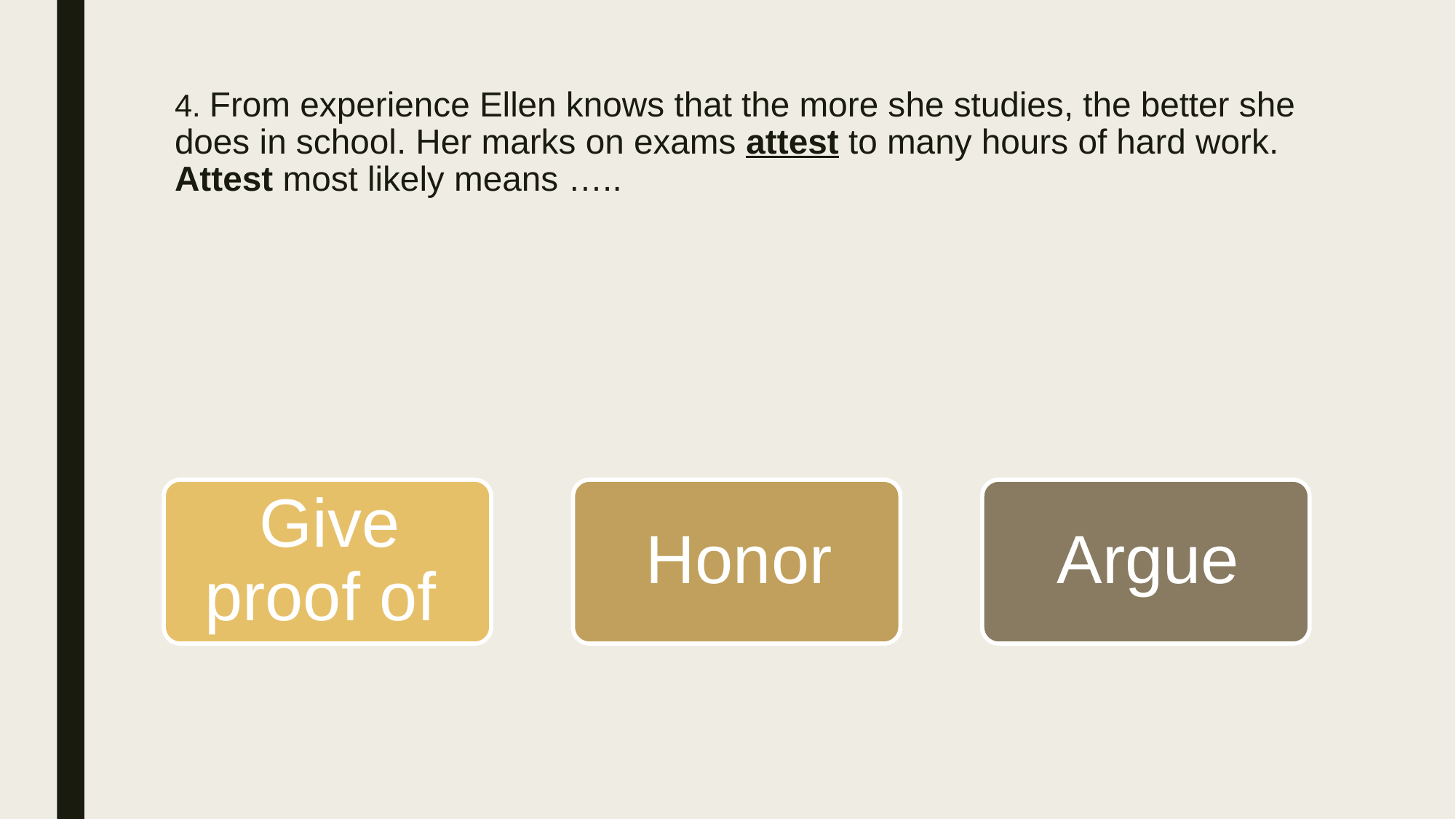

# 4. From experience Ellen knows that the more she studies, the better she does in school. Her marks on exams attest to many hours of hard work. Attest most likely means …..
Give proof of
Honor
Argue